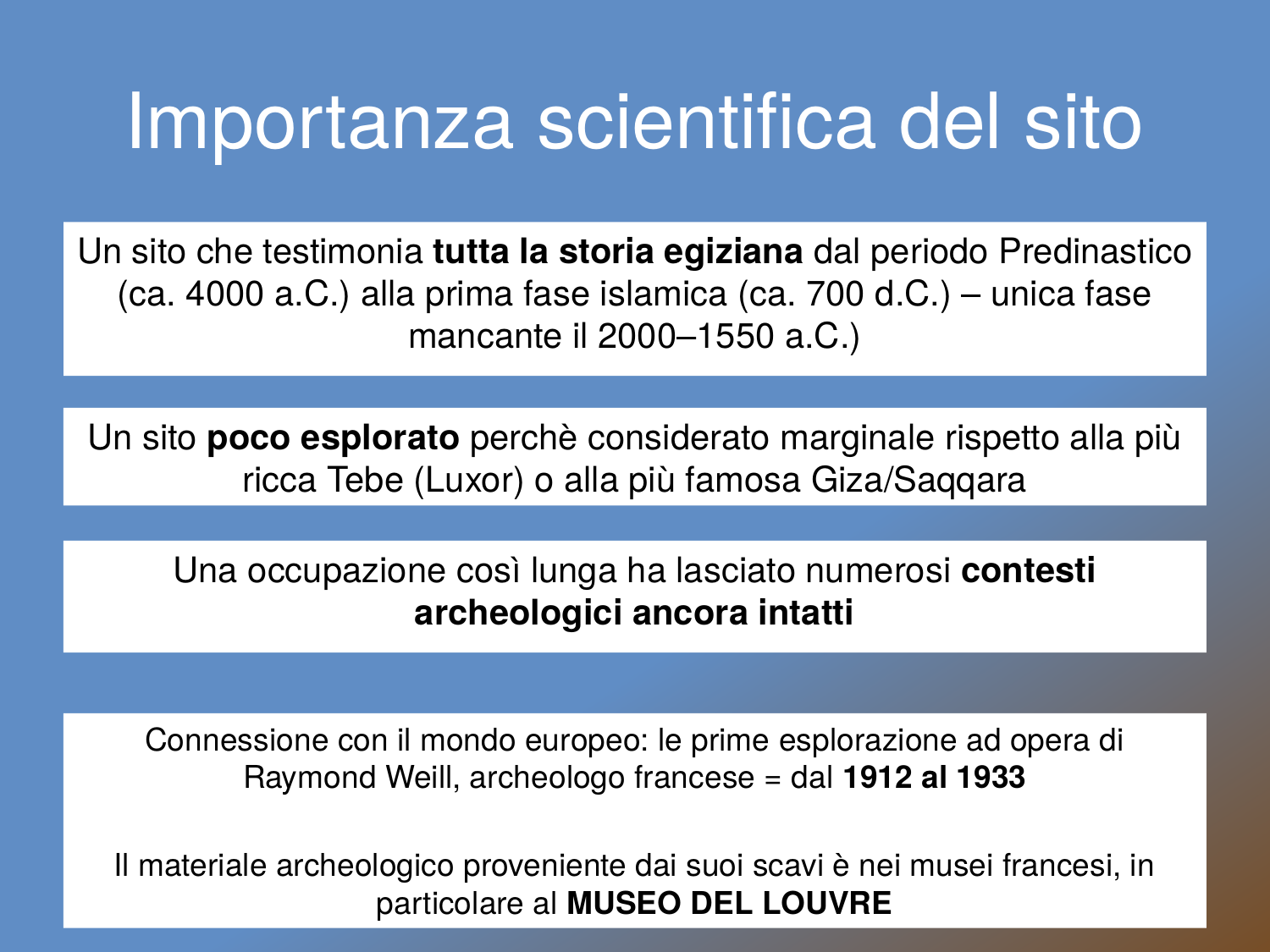

# Importanza scientifica del sito
Un sito che testimonia tutta la storia egiziana dal periodo Predinastico (ca. 4000 a.C.) alla prima fase islamica (ca. 700 d.C.) – unica fase mancante il 2000–1550 a.C.)
Un sito poco esplorato perchè considerato marginale rispetto alla più ricca Tebe (Luxor) o alla più famosa Giza/Saqqara
Una occupazione così lunga ha lasciato numerosi contesti archeologici ancora intatti
Connessione con il mondo europeo: le prime esplorazione ad opera di Raymond Weill, archeologo francese = dal 1912 al 1933

Il materiale archeologico proveniente dai suoi scavi è nei musei francesi, in particolare al MUSEO DEL LOUVRE